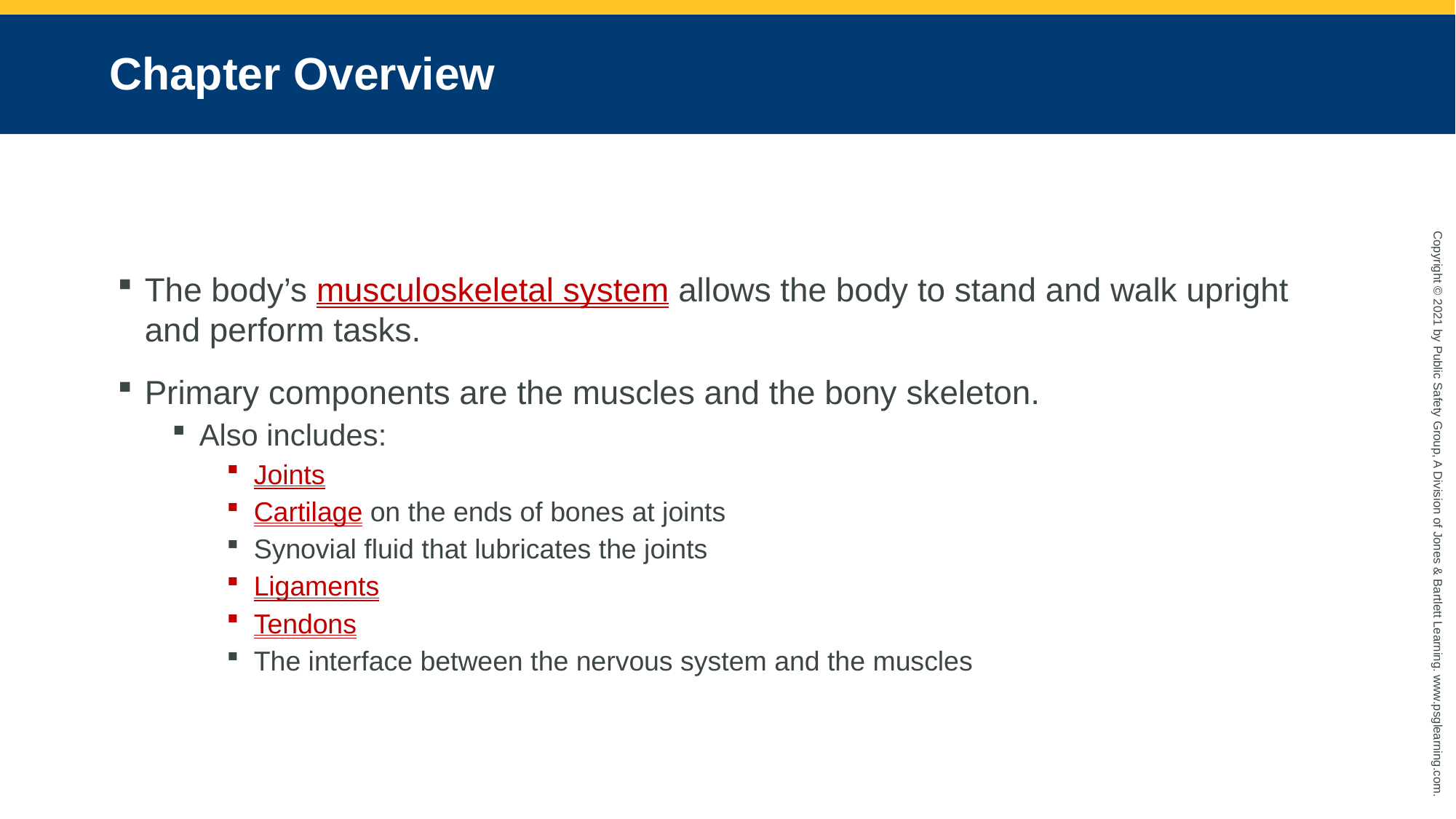

# Chapter Overview
The body’s musculoskeletal system allows the body to stand and walk upright and perform tasks.
Primary components are the muscles and the bony skeleton.
Also includes:
Joints
Cartilage on the ends of bones at joints
Synovial fluid that lubricates the joints
Ligaments
Tendons
The interface between the nervous system and the muscles